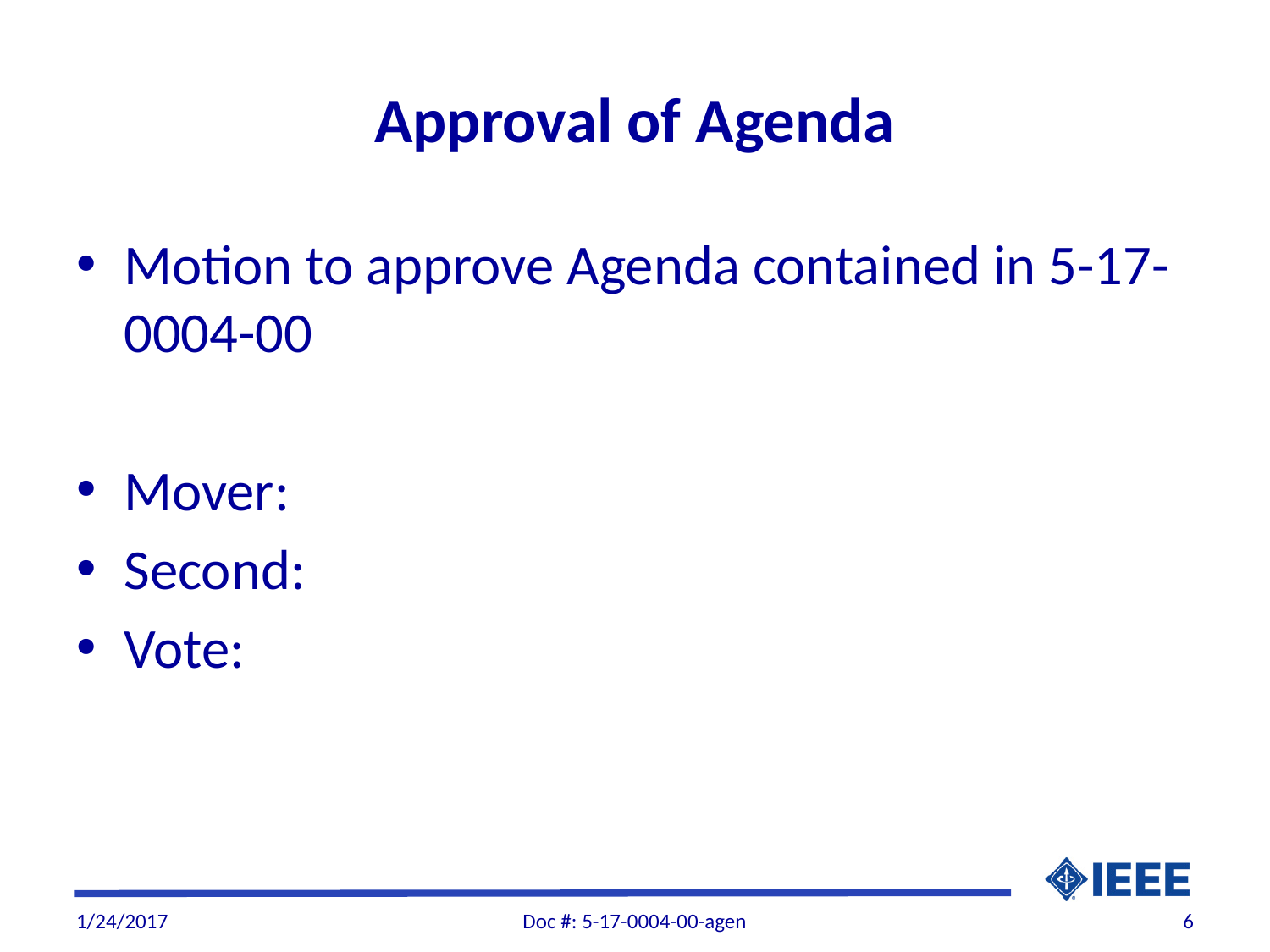

# Approval of Agenda
Motion to approve Agenda contained in 5-17-0004-00

Mover:
Second:
Vote:

1/24/2017
Doc #: 5-17-0004-00-agen
6